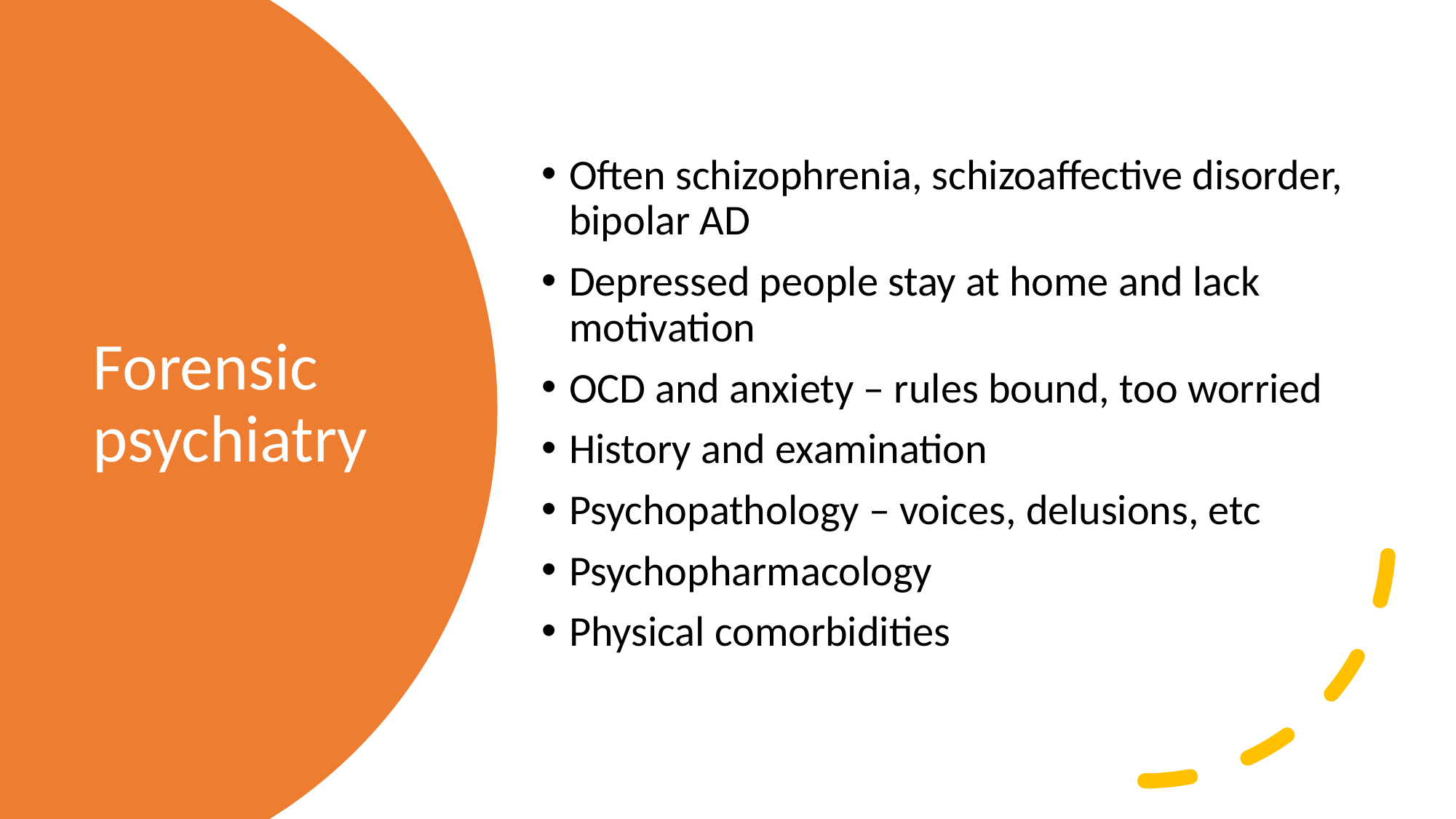

Often schizophrenia, schizoaffective disorder, bipolar AD
Depressed people stay at home and lack motivation
OCD and anxiety – rules bound, too worried
History and examination
Psychopathology – voices, delusions, etc
Psychopharmacology
Physical comorbidities
# Forensic psychiatry